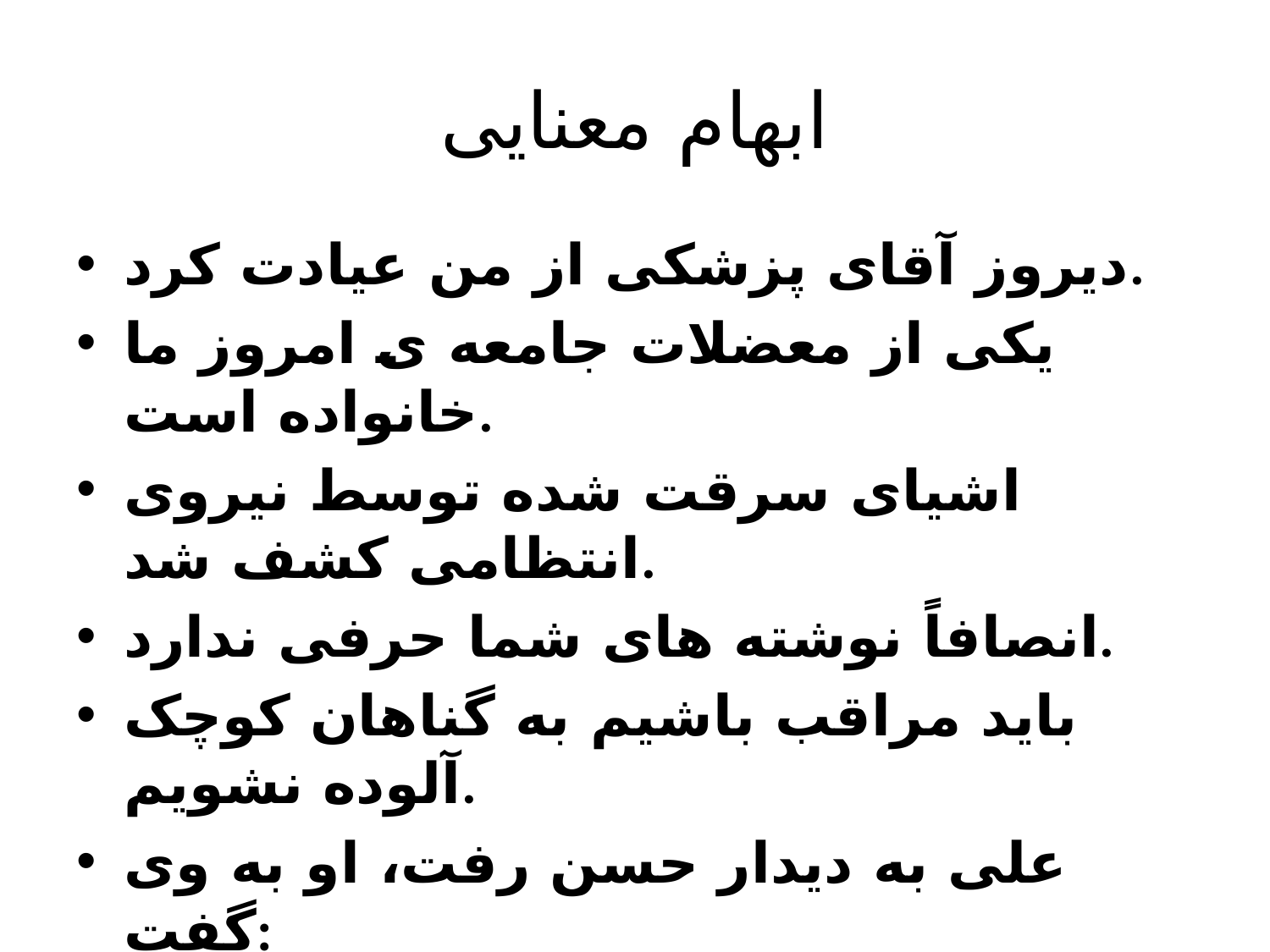

# ابهام معنايی
ديروز آقای پزشکی از من عيادت کرد.
يکی از معضلات جامعه ی امروز ما خانواده است.
اشيای سرقت شده توسط نيروی انتظامی کشف شد.
انصافاً نوشته های شما حرفی ندارد.
بايد مراقب باشيم به گناهان کوچک آلوده نشويم.
علی به ديدار حسن رفت، او به وی گفت: